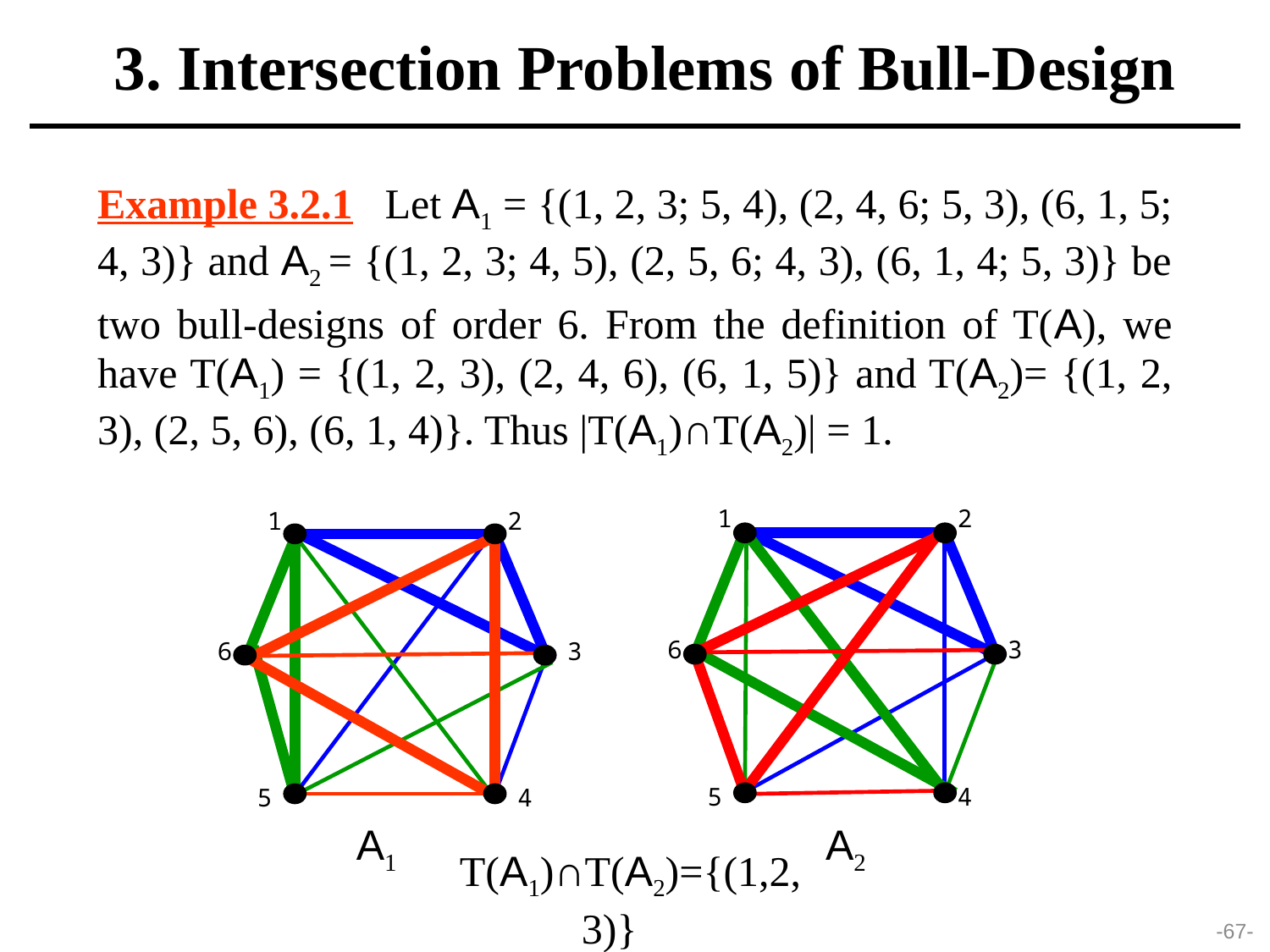

3. Intersection Problems of Bull-Design
Example 3.2.1   Let A1 = {(1, 2, 3; 5, 4), (2, 4, 6; 5, 3), (6, 1, 5; 4, 3)} and A2 = {(1, 2, 3; 4, 5), (2, 5, 6; 4, 3), (6, 1, 4; 5, 3)} be two bull-designs of order 6. From the definition of T(A), we have T(A1) = {(1, 2, 3), (2, 4, 6), (6, 1, 5)} and T(A2)= {(1, 2, 3), (2, 5, 6), (6, 1, 4)}. Thus |T(A1)∩T(A2)| = 1.
1
2
1
2

6
3
6
3

5
4
5
4

A1
A2
T(A1)∩T(A2)={(1,2,3)}
-67-